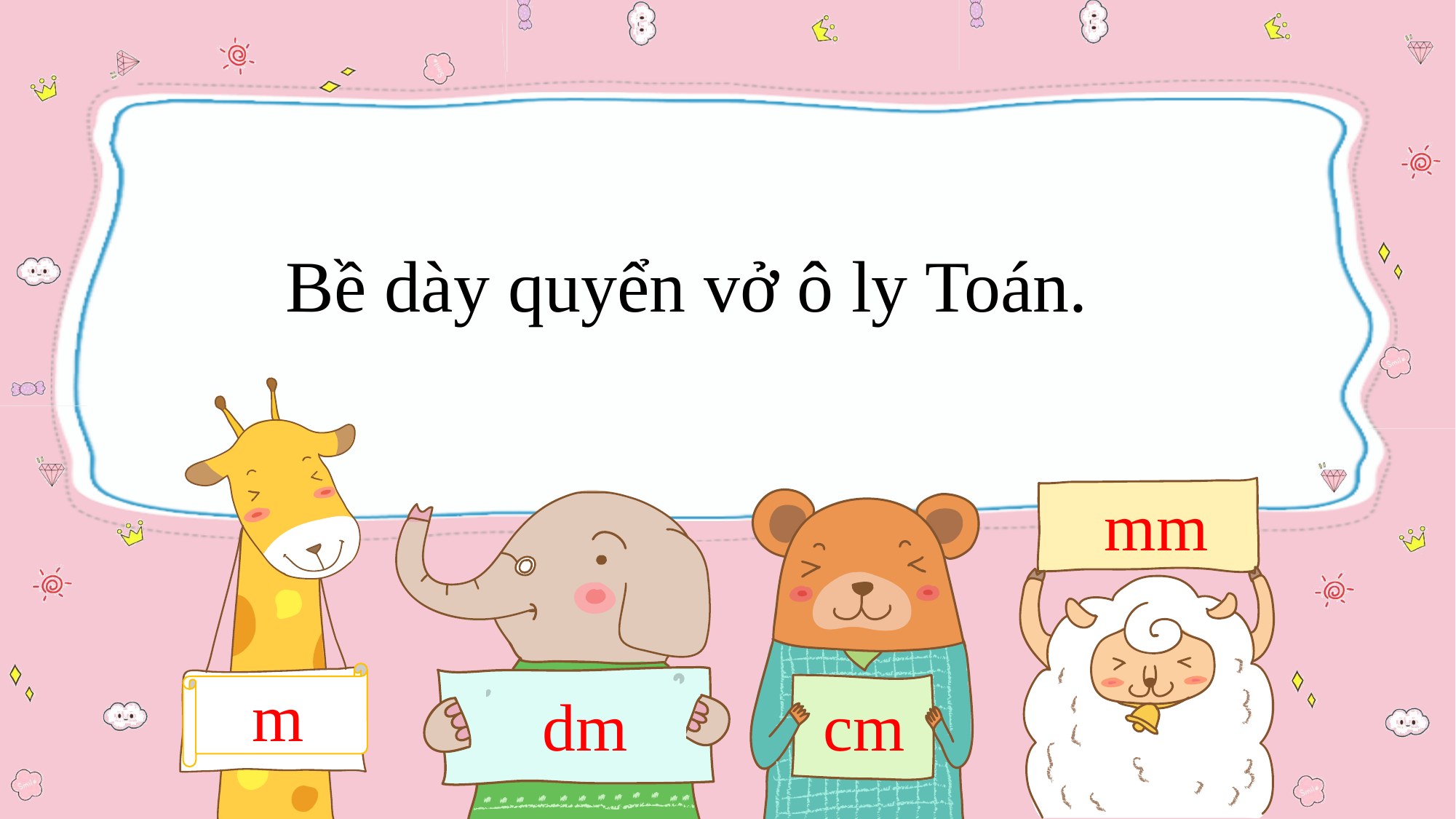

Bề dày quyển vở ô ly Toán.
mm
m
dm
cm